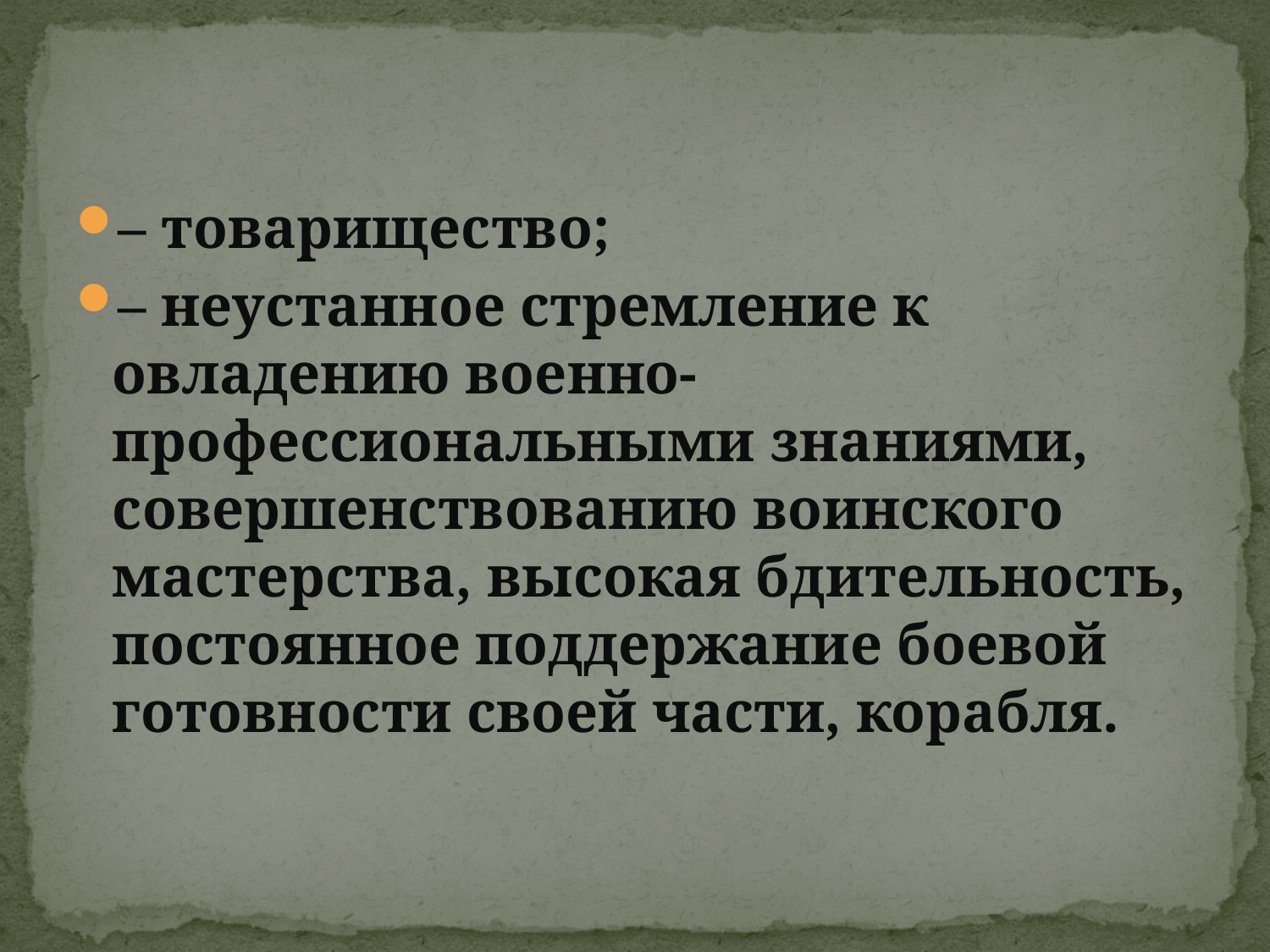

– товарищество;
– неустанное стремление к овладению военно-профессиональными знаниями, совершенствованию воинского мастерства, высокая бдительность, постоянное поддержание боевой готовности своей части, корабля.